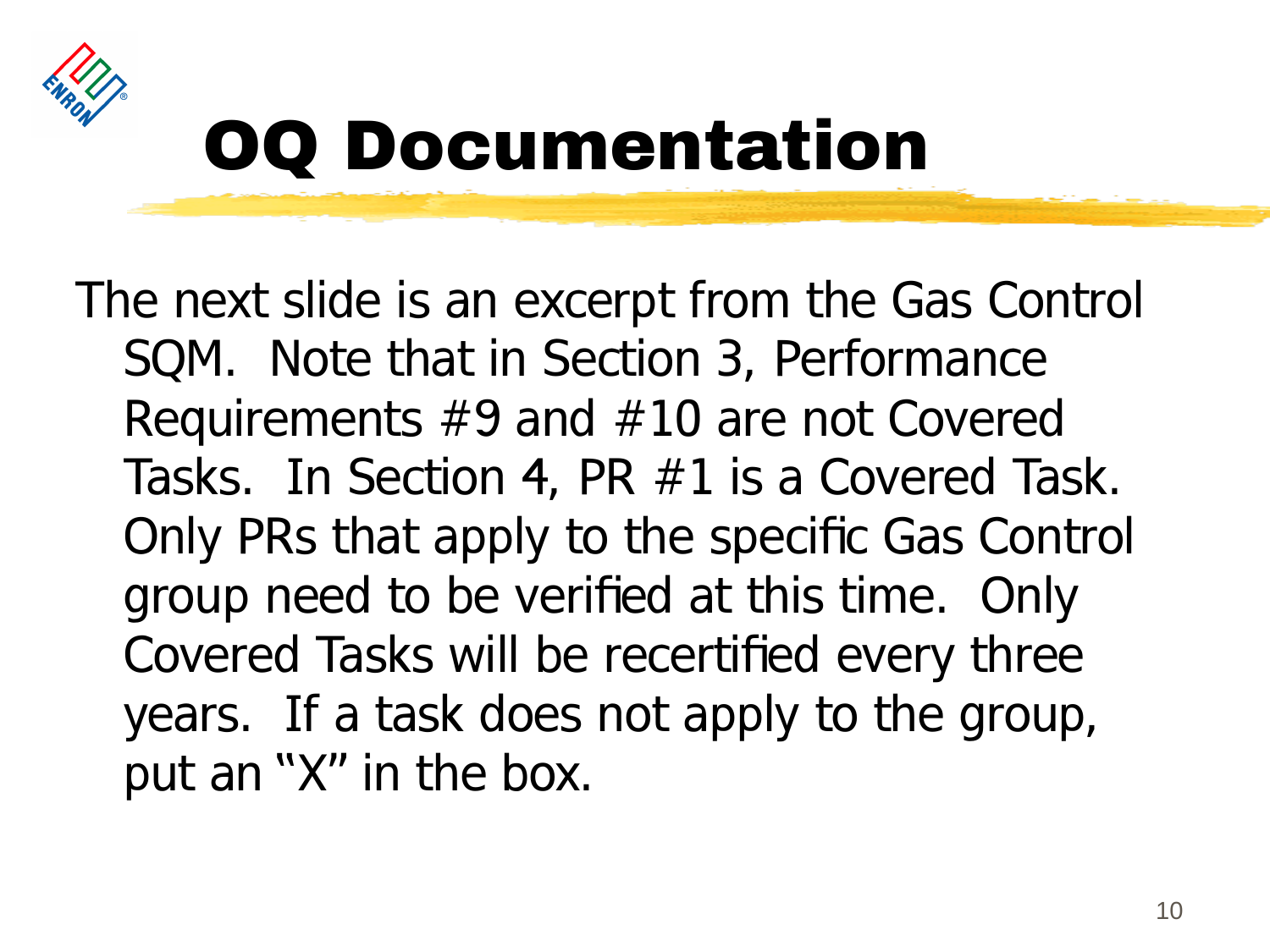

# OQ Documentation
The next slide is an excerpt from the Gas Control SQM.  Note that in Section 3, Performance Requirements #9 and #10 are not Covered Tasks.  In Section 4, PR #1 is a Covered Task. Only PRs that apply to the specific Gas Control group need to be verified at this time.  Only Covered Tasks will be recertified every three years.  If a task does not apply to the group, put an “X” in the box.

10